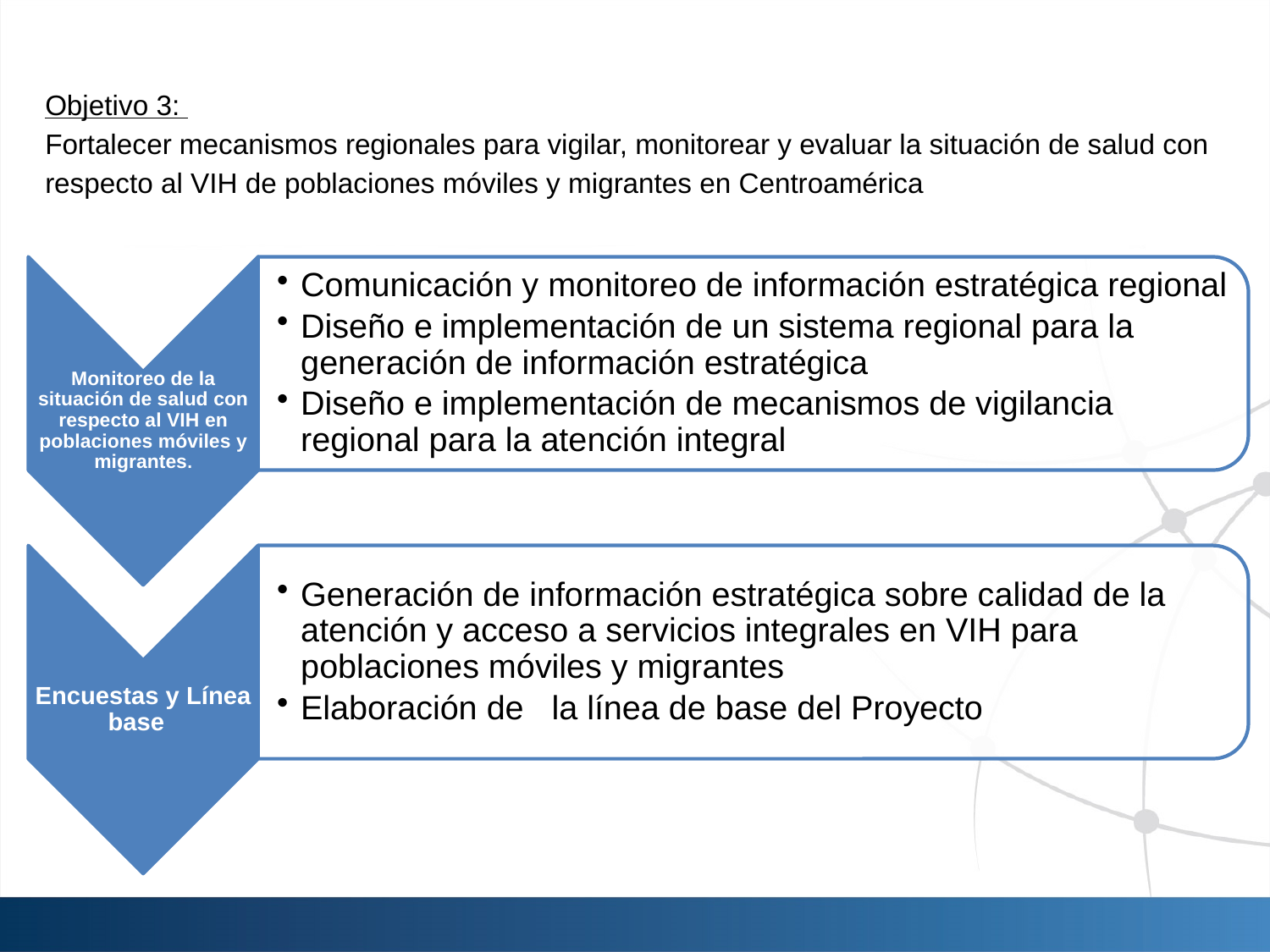

# Objetivo 3: Fortalecer mecanismos regionales para vigilar, monitorear y evaluar la situación de salud con respecto al VIH de poblaciones móviles y migrantes en Centroamérica
Monitoreo de la situación de salud con respecto al VIH en poblaciones móviles y migrantes.
Comunicación y monitoreo de información estratégica regional
Diseño e implementación de un sistema regional para la generación de información estratégica
Diseño e implementación de mecanismos de vigilancia regional para la atención integral
Encuestas y Línea base
Generación de información estratégica sobre calidad de la atención y acceso a servicios integrales en VIH para poblaciones móviles y migrantes
Elaboración de   la línea de base del Proyecto